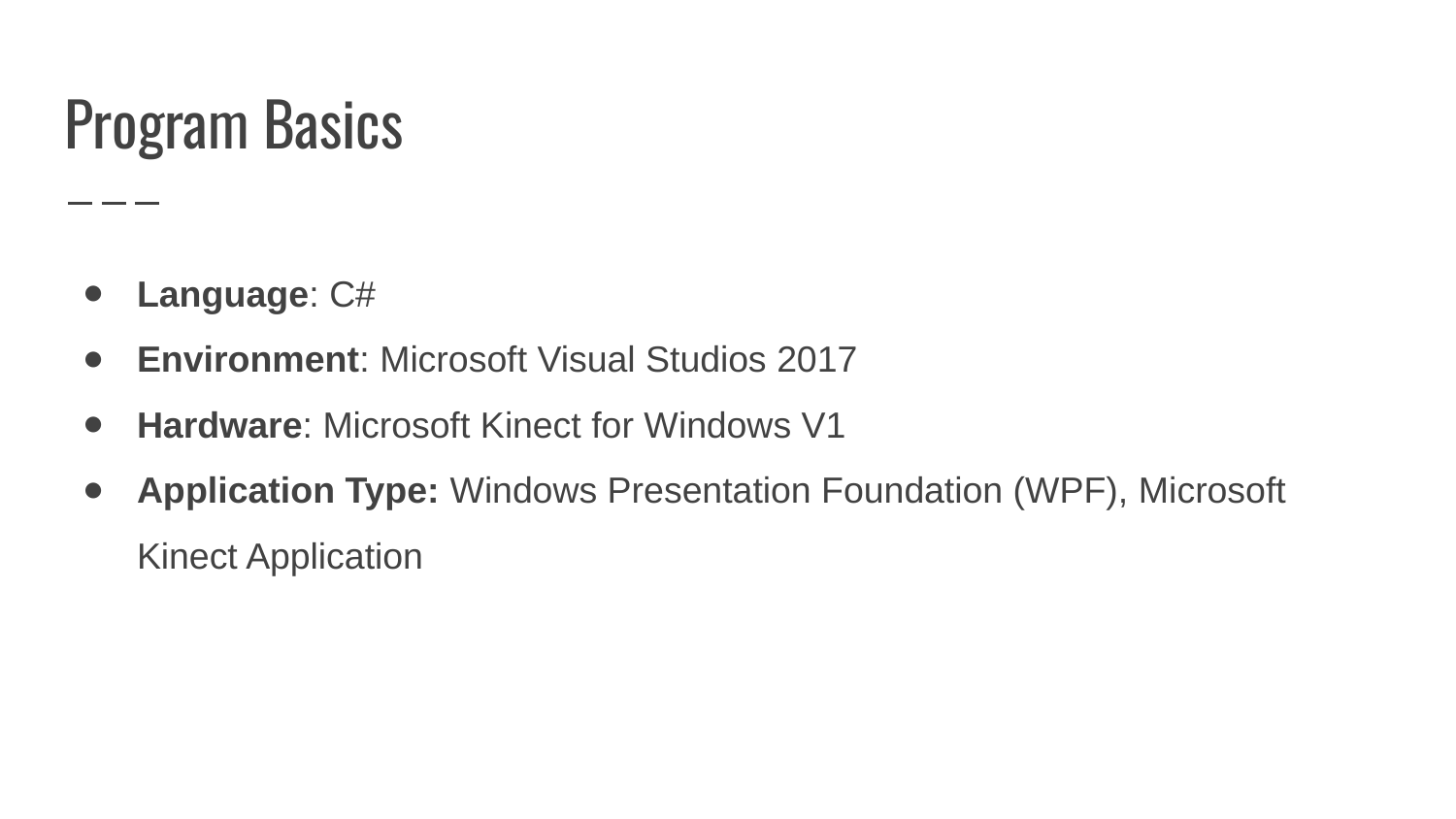

# Program Basics
Language: C#
Environment: Microsoft Visual Studios 2017
Hardware: Microsoft Kinect for Windows V1
Application Type: Windows Presentation Foundation (WPF), Microsoft Kinect Application